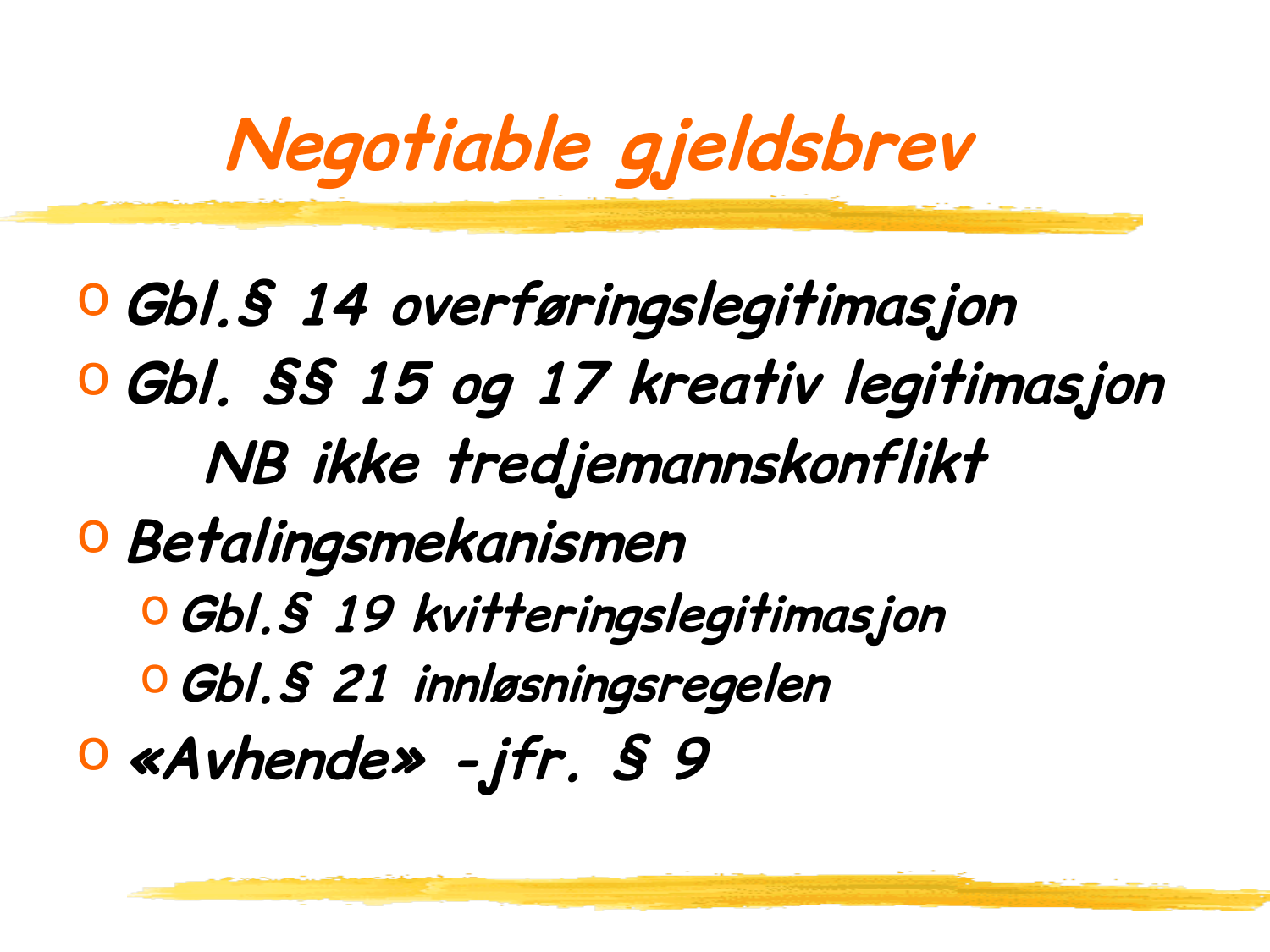

# Negotiable gjeldsbrev
Gbl.§ 14 overføringslegitimasjon
Gbl. §§ 15 og 17 kreativ legitimasjon
	NB ikke tredjemannskonflikt
Betalingsmekanismen
Gbl.§ 19 kvitteringslegitimasjon
Gbl.§ 21 innløsningsregelen
«Avhende» -jfr. § 9